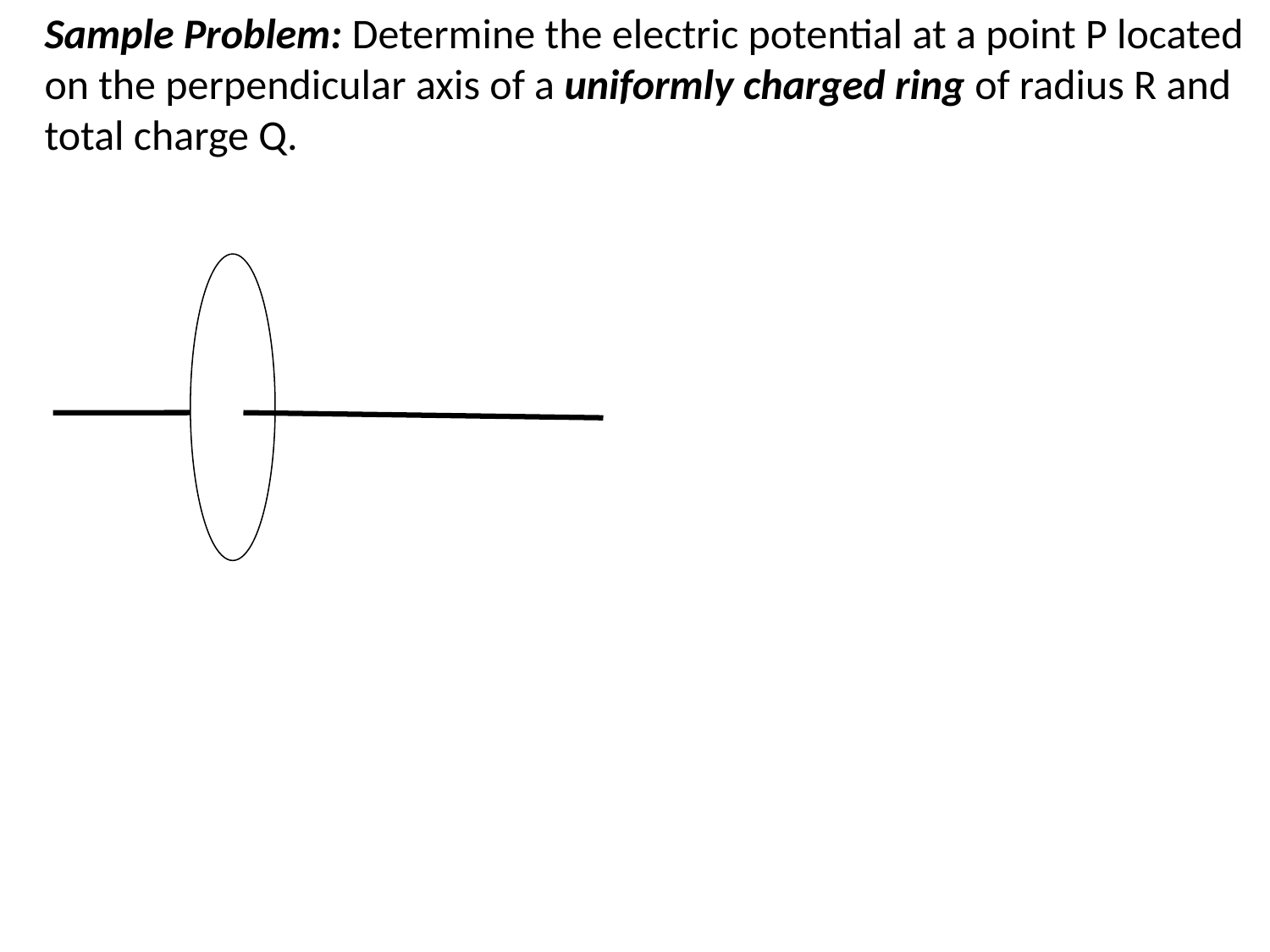

Sample Problem: Determine the electric potential at a point P located on the perpendicular axis of a uniformly charged ring of radius R and total charge Q.